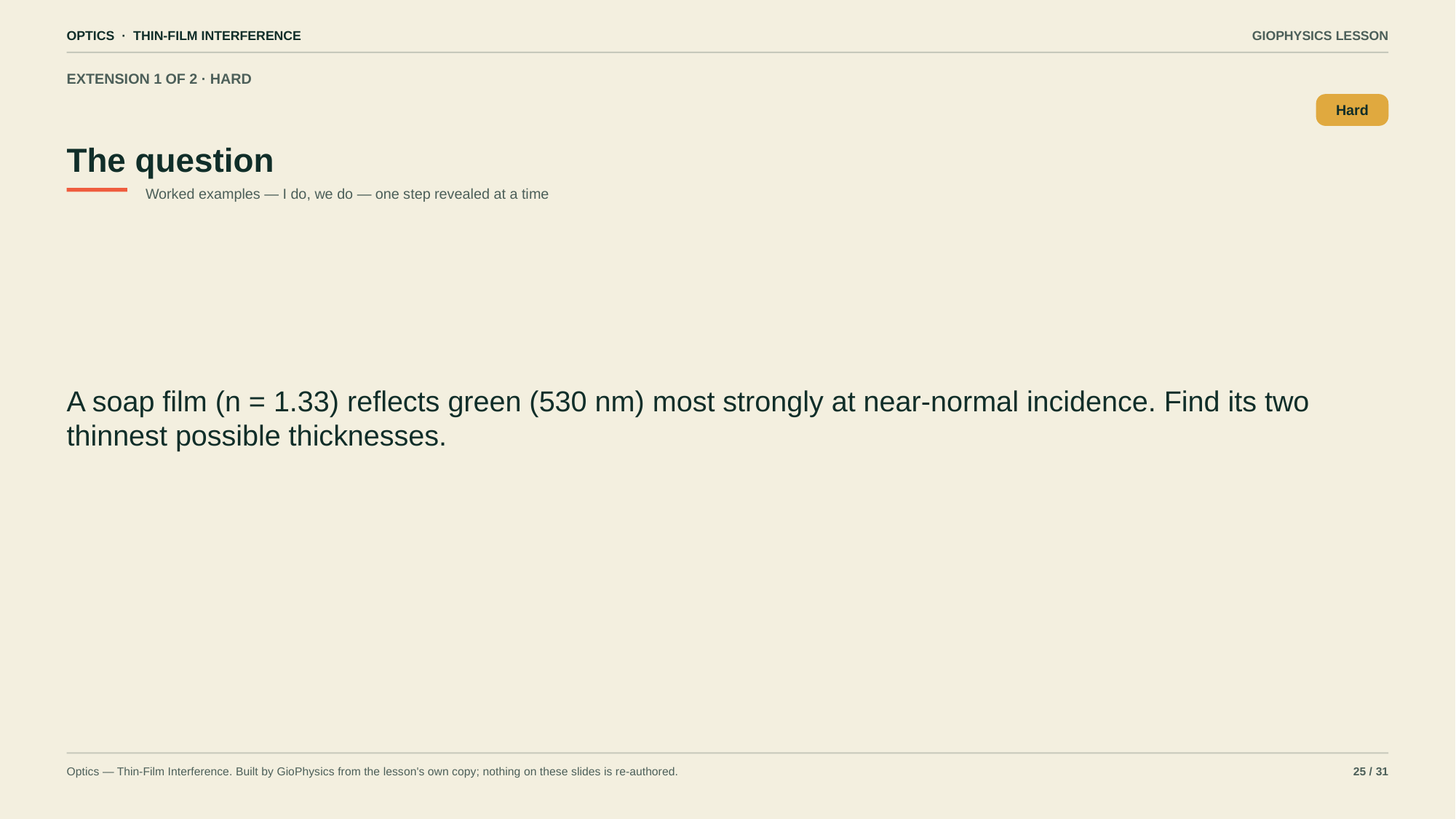

OPTICS  ·  THIN-FILM INTERFERENCE
GIOPHYSICS LESSON

EXTENSION 1 OF 2 · HARD
The question

Hard
Worked examples — I do, we do — one step revealed at a time

A soap film (n = 1.33) reflects green (530 nm) most strongly at near-normal incidence. Find its two thinnest possible thicknesses.

Optics — Thin-Film Interference. Built by GioPhysics from the lesson's own copy; nothing on these slides is re-authored.
25 / 31